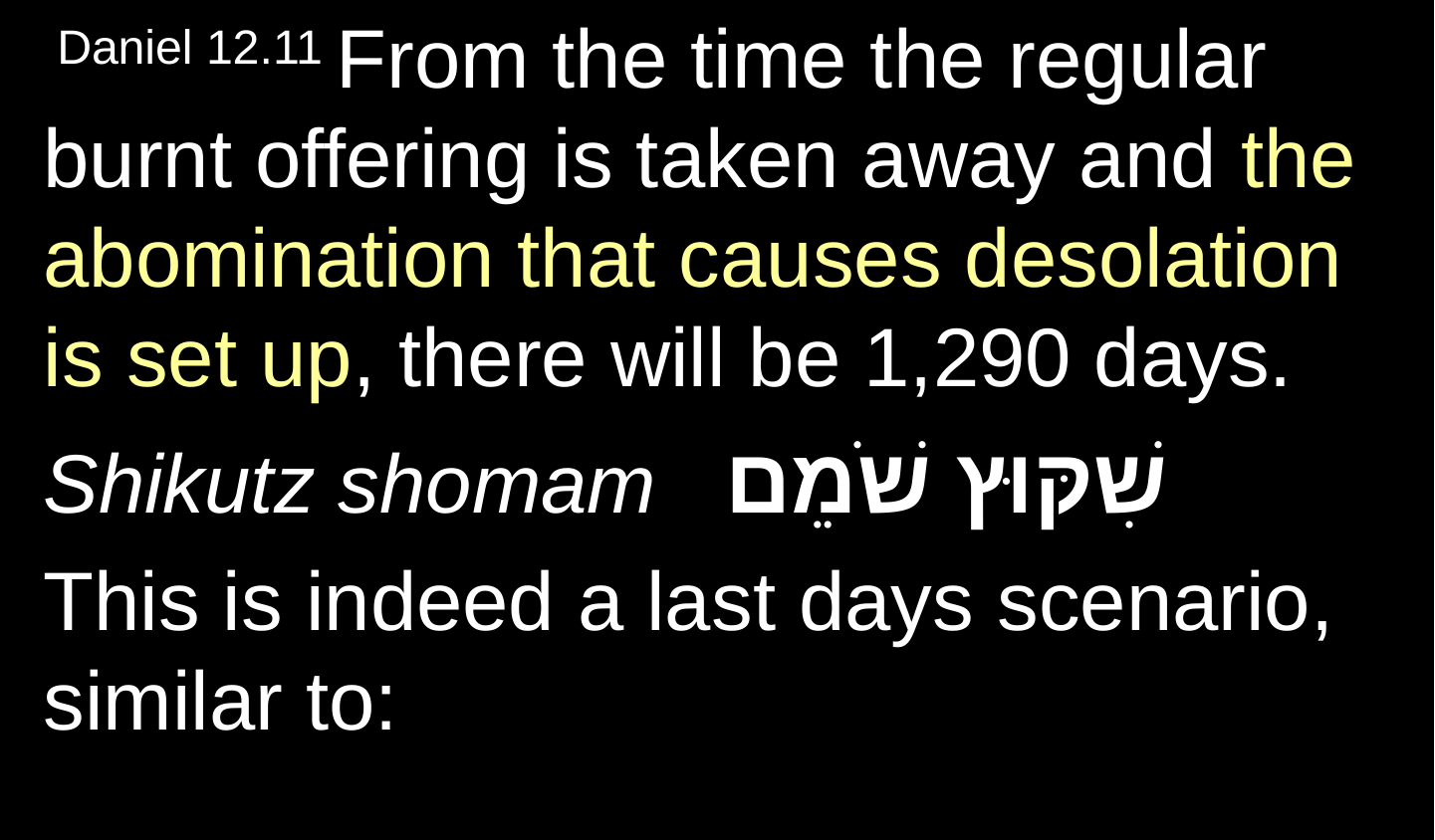

Daniel 12.11 From the time the regular burnt offering is taken away and the abomination that causes desolation is set up, there will be 1,290 days.
Shikutz shomam   שִׁקּוּץ שֹׁמֵם
This is indeed a last days scenario, similar to: